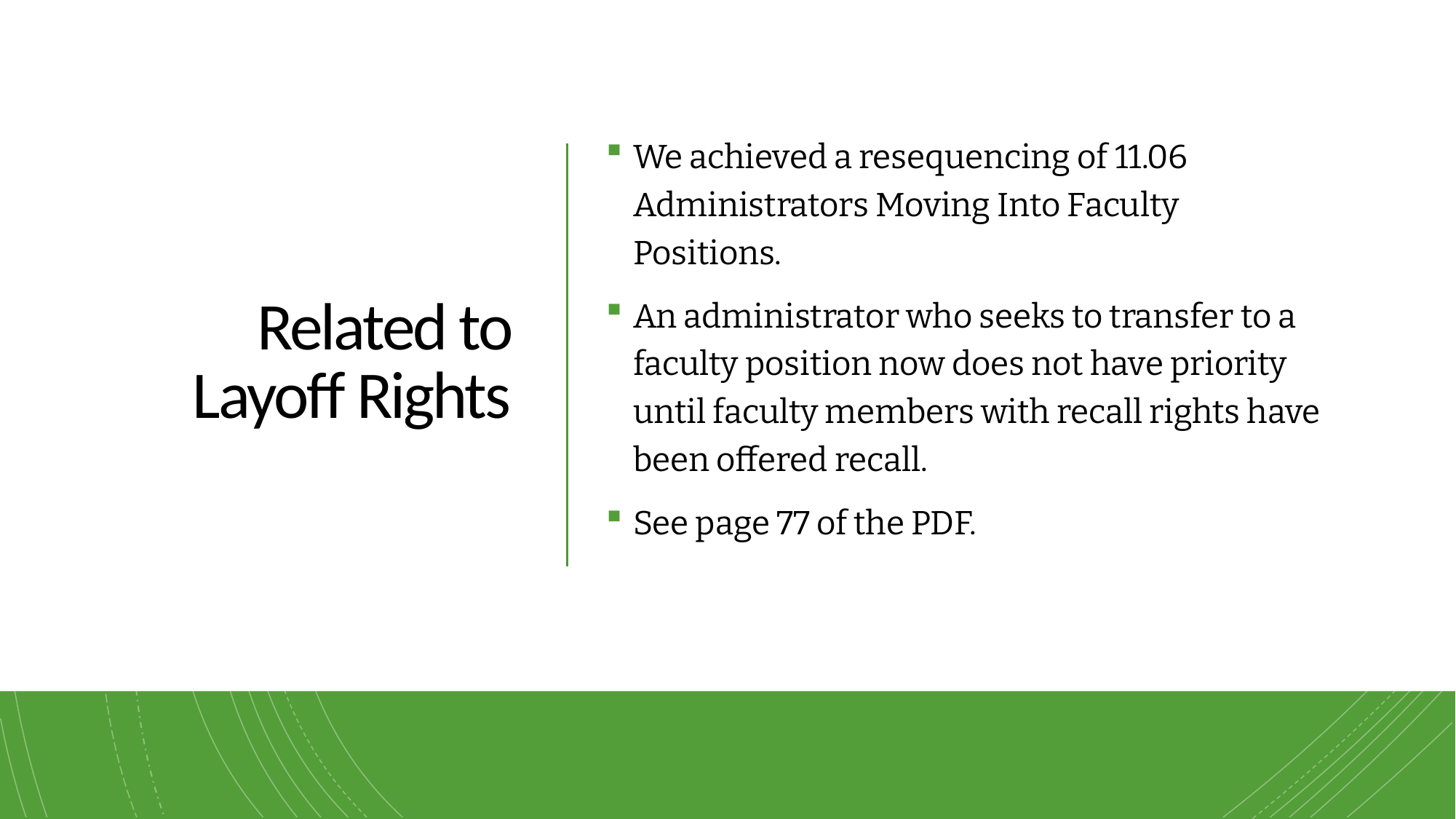

# Related to Layoff Rights
We achieved a resequencing of 11.06 Administrators Moving Into Faculty Positions.
An administrator who seeks to transfer to a faculty position now does not have priority until faculty members with recall rights have been offered recall.
See page 77 of the PDF.